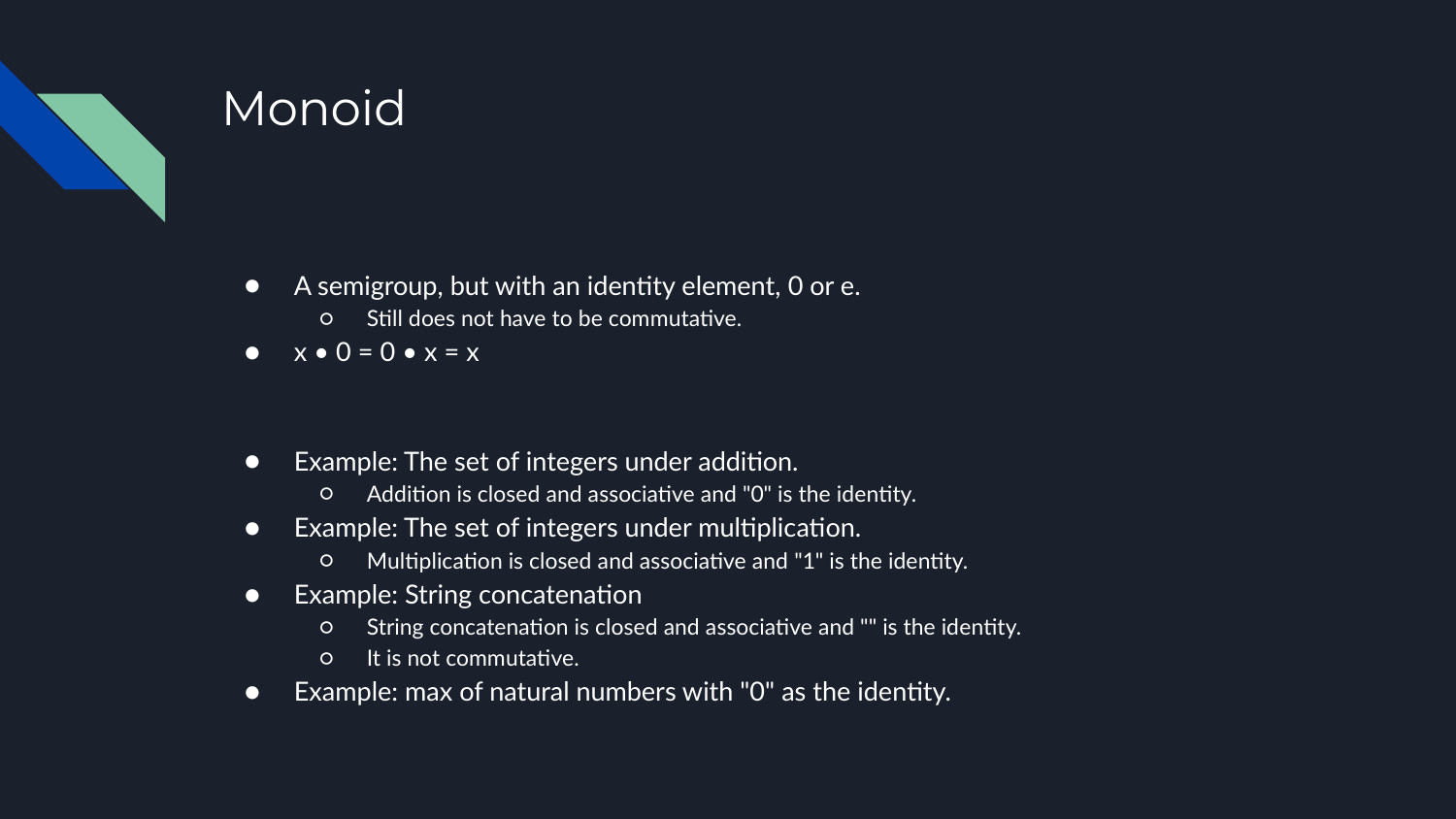

# Monoid
A semigroup, but with an identity element, 0 or e.
Still does not have to be commutative.
x • 0 = 0 • x = x
Example: The set of integers under addition.
Addition is closed and associative and "0" is the identity.
Example: The set of integers under multiplication.
Multiplication is closed and associative and "1" is the identity.
Example: String concatenation
String concatenation is closed and associative and "" is the identity.
It is not commutative.
Example: max of natural numbers with "0" as the identity.